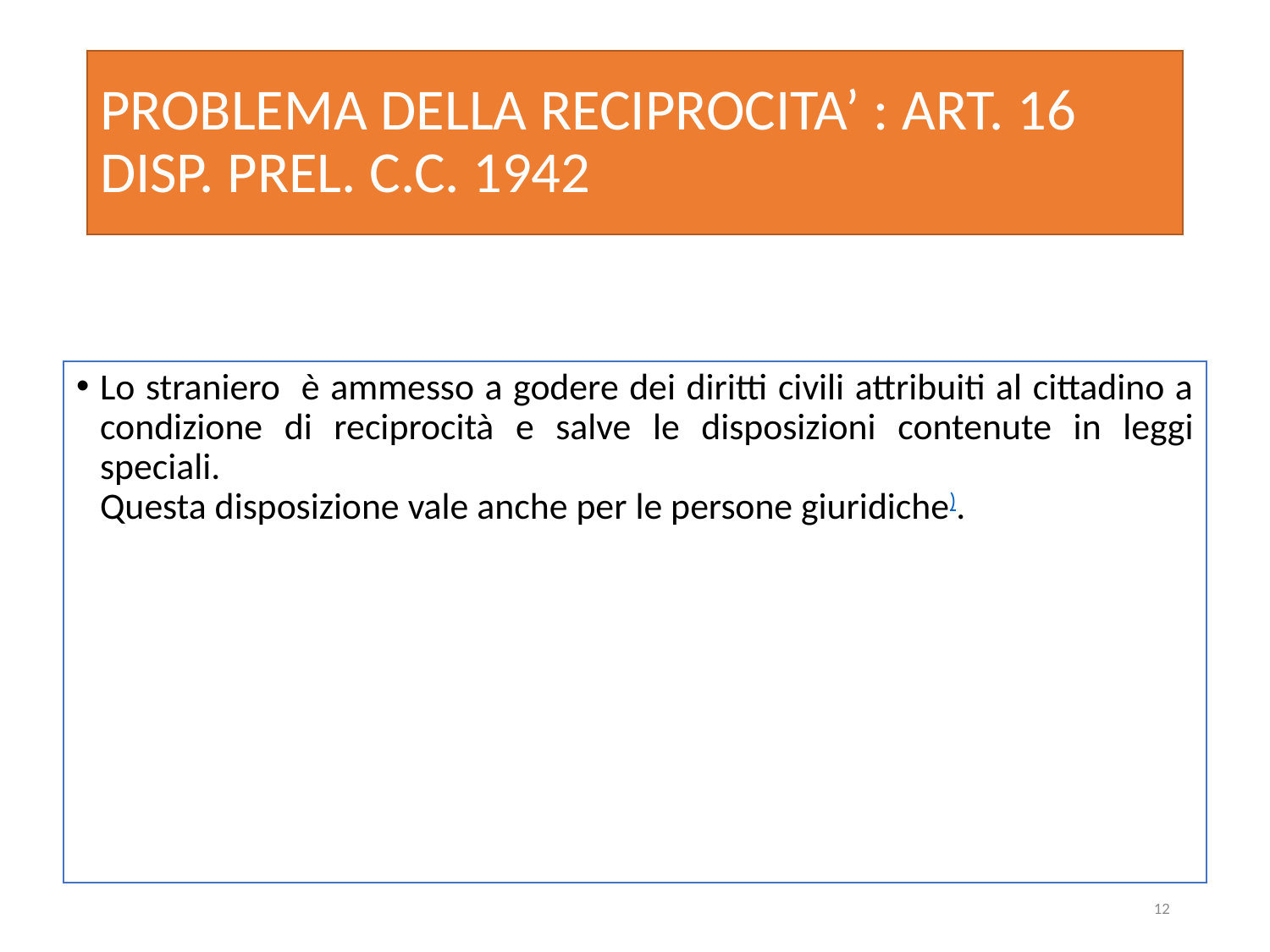

# PROBLEMA DELLA RECIPROCITA’ : ART. 16 DISP. PREL. C.C. 1942
Lo straniero  è ammesso a godere dei diritti civili attribuiti al cittadino a condizione di reciprocità e salve le disposizioni contenute in leggi speciali.
Questa disposizione vale anche per le persone giuridiche).
12